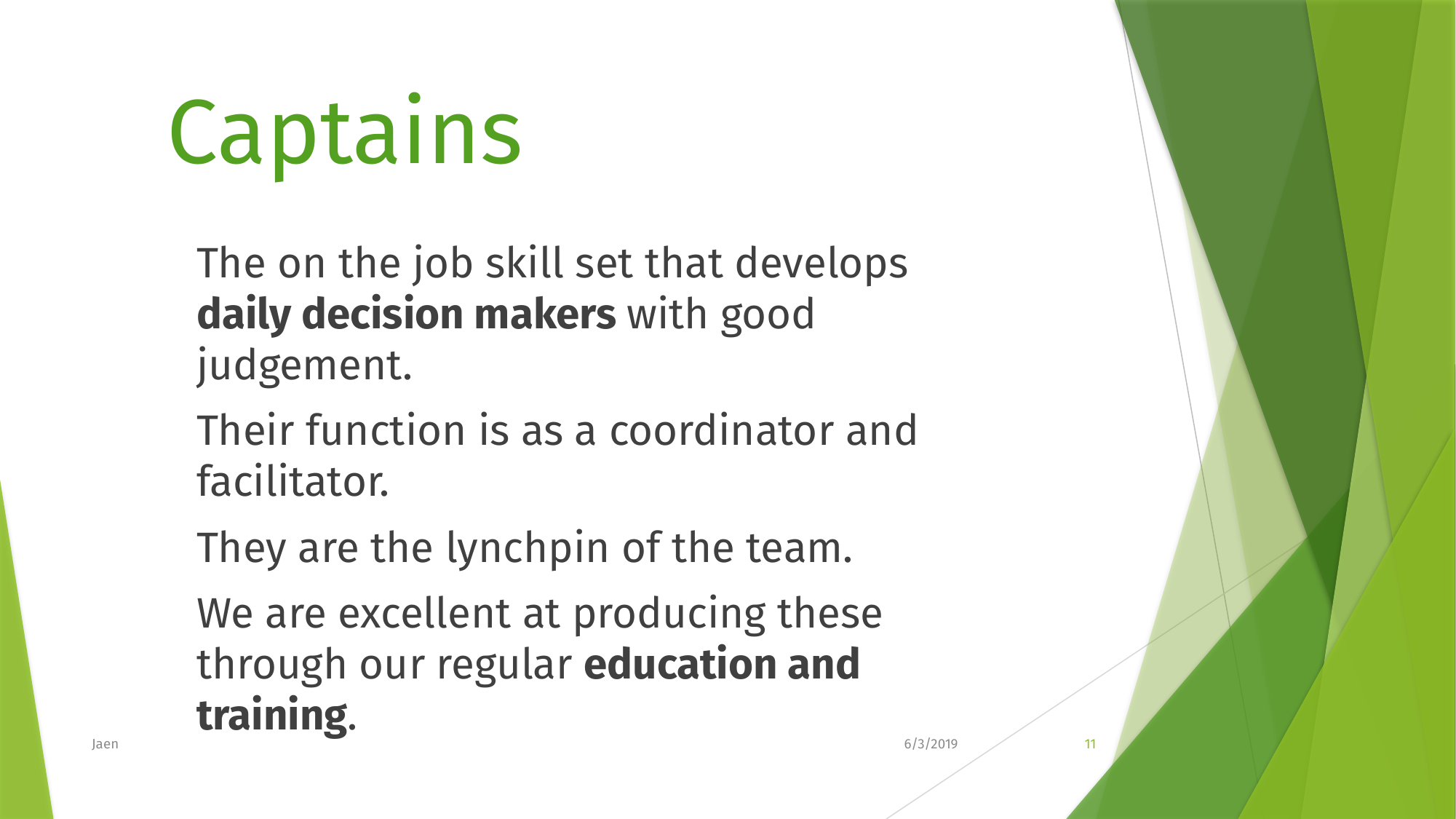

Captains
The on the job skill set that develops daily decision makers with good judgement.
Their function is as a coordinator and facilitator.
They are the lynchpin of the team.
We are excellent at producing these through our regular education and training.
Jaen
6/3/2019
11